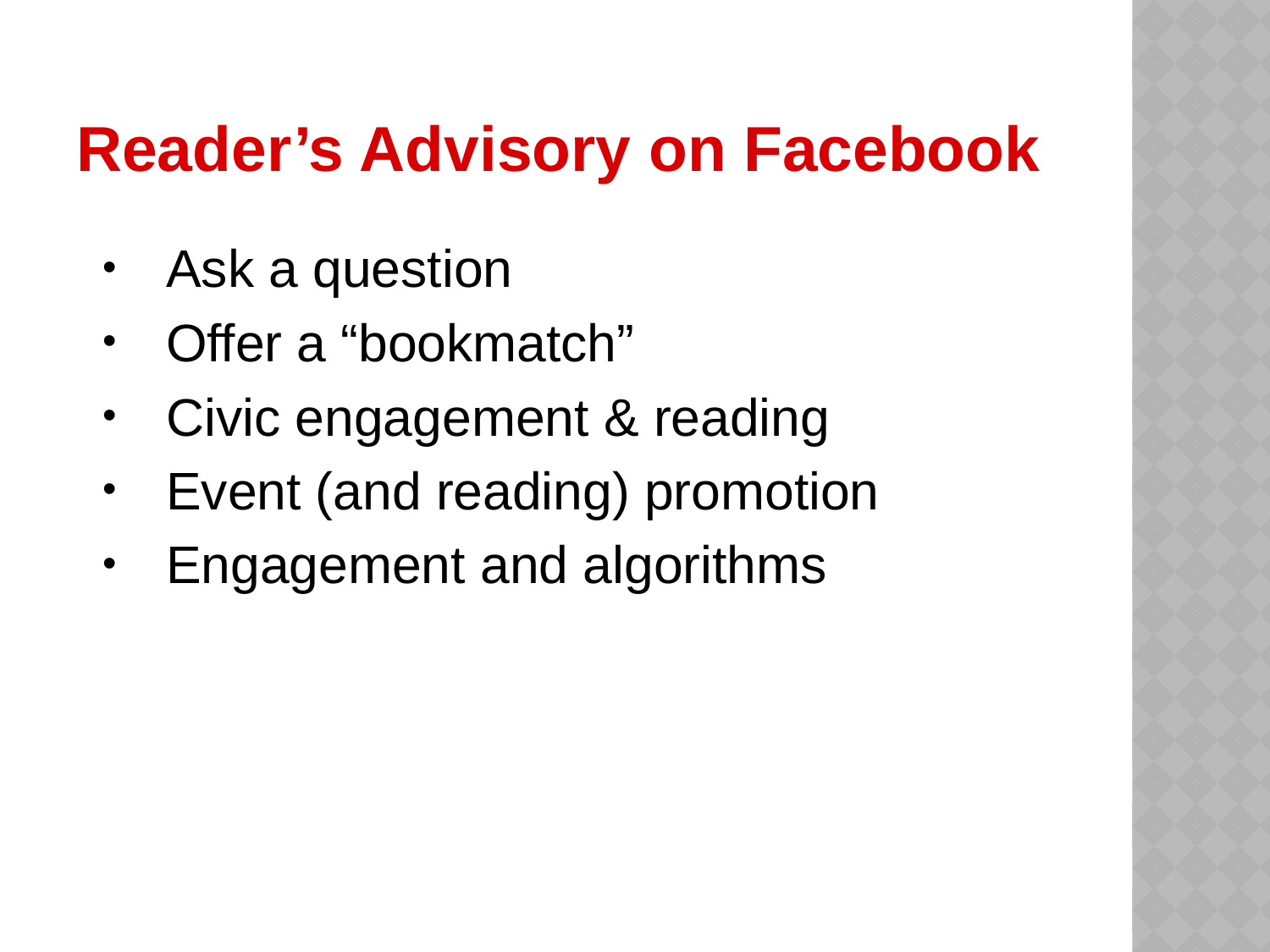

# Reader’s Advisory on Facebook
Ask a question
Offer a “bookmatch”
Civic engagement & reading
Event (and reading) promotion
Engagement and algorithms